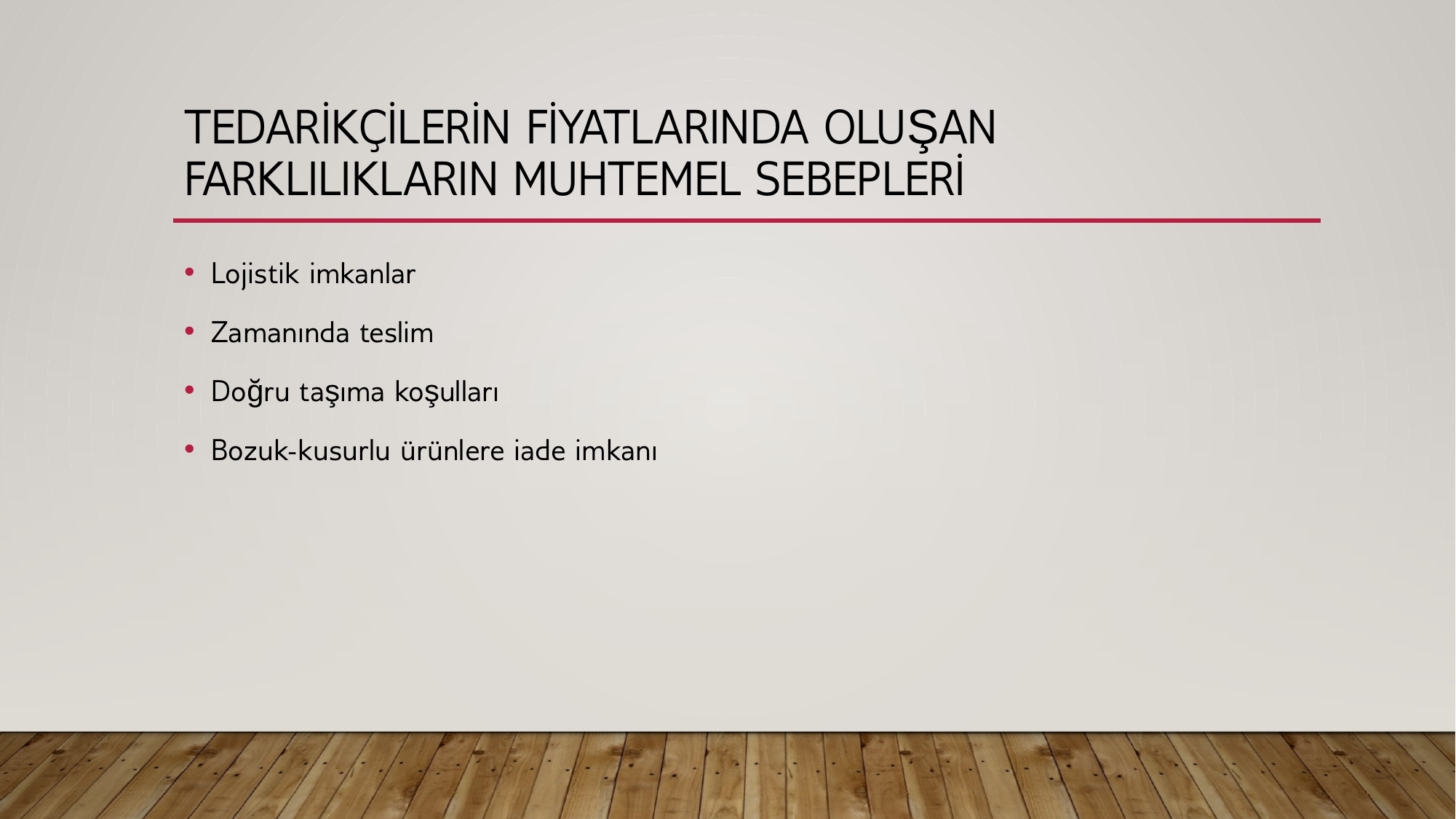

# Tedarikçilerin fiyatlarında oluşan farklılıkların muhtemel sebepleri
Lojistik imkanlar
Zamanında teslim
Doğru taşıma koşulları
Bozuk-kusurlu ürünlere iade imkanı